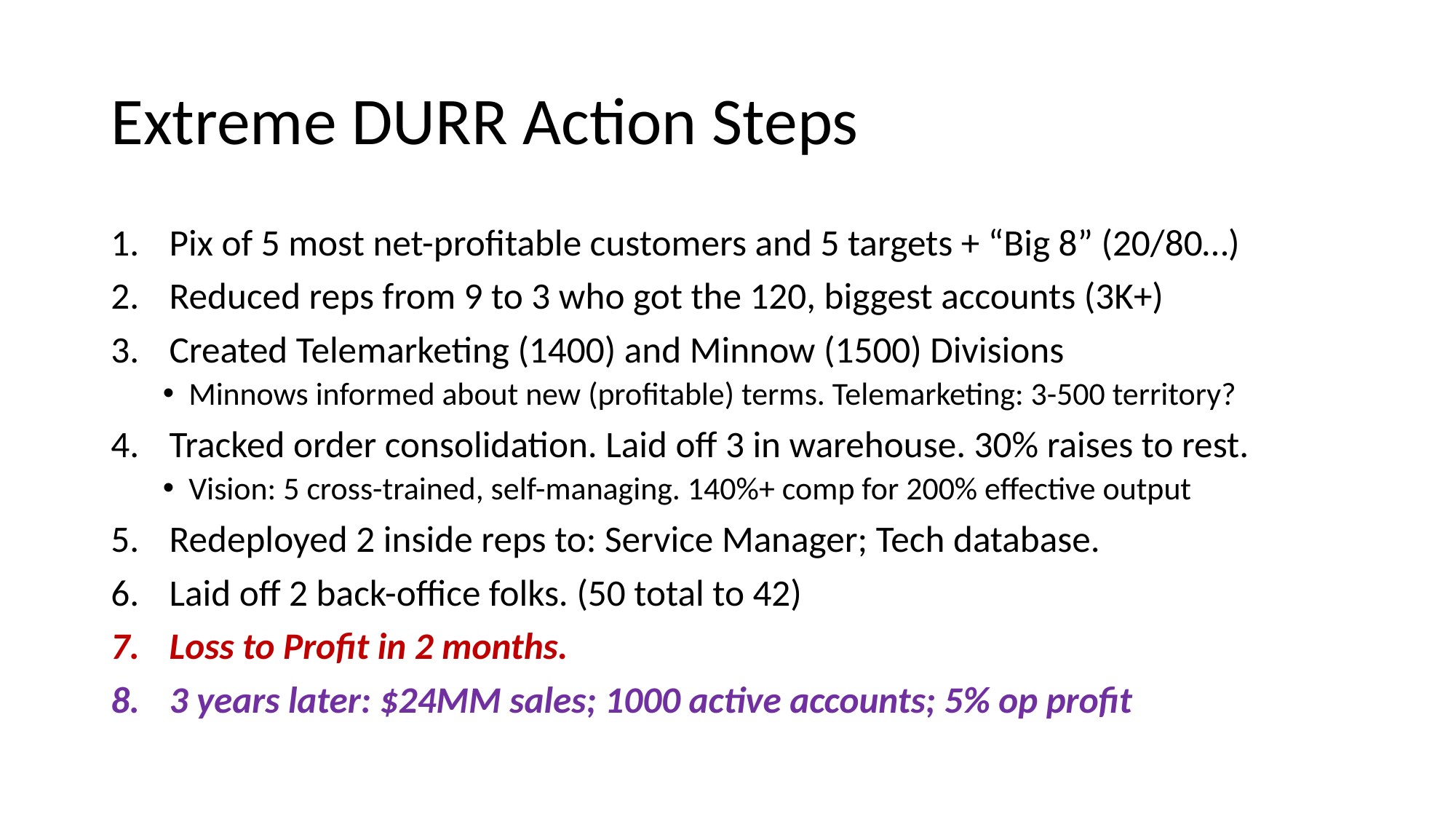

# Extreme DURR Action Steps
Pix of 5 most net-profitable customers and 5 targets + “Big 8” (20/80…)
Reduced reps from 9 to 3 who got the 120, biggest accounts (3K+)
Created Telemarketing (1400) and Minnow (1500) Divisions
Minnows informed about new (profitable) terms. Telemarketing: 3-500 territory?
Tracked order consolidation. Laid off 3 in warehouse. 30% raises to rest.
Vision: 5 cross-trained, self-managing. 140%+ comp for 200% effective output
Redeployed 2 inside reps to: Service Manager; Tech database.
Laid off 2 back-office folks. (50 total to 42)
Loss to Profit in 2 months.
3 years later: $24MM sales; 1000 active accounts; 5% op profit